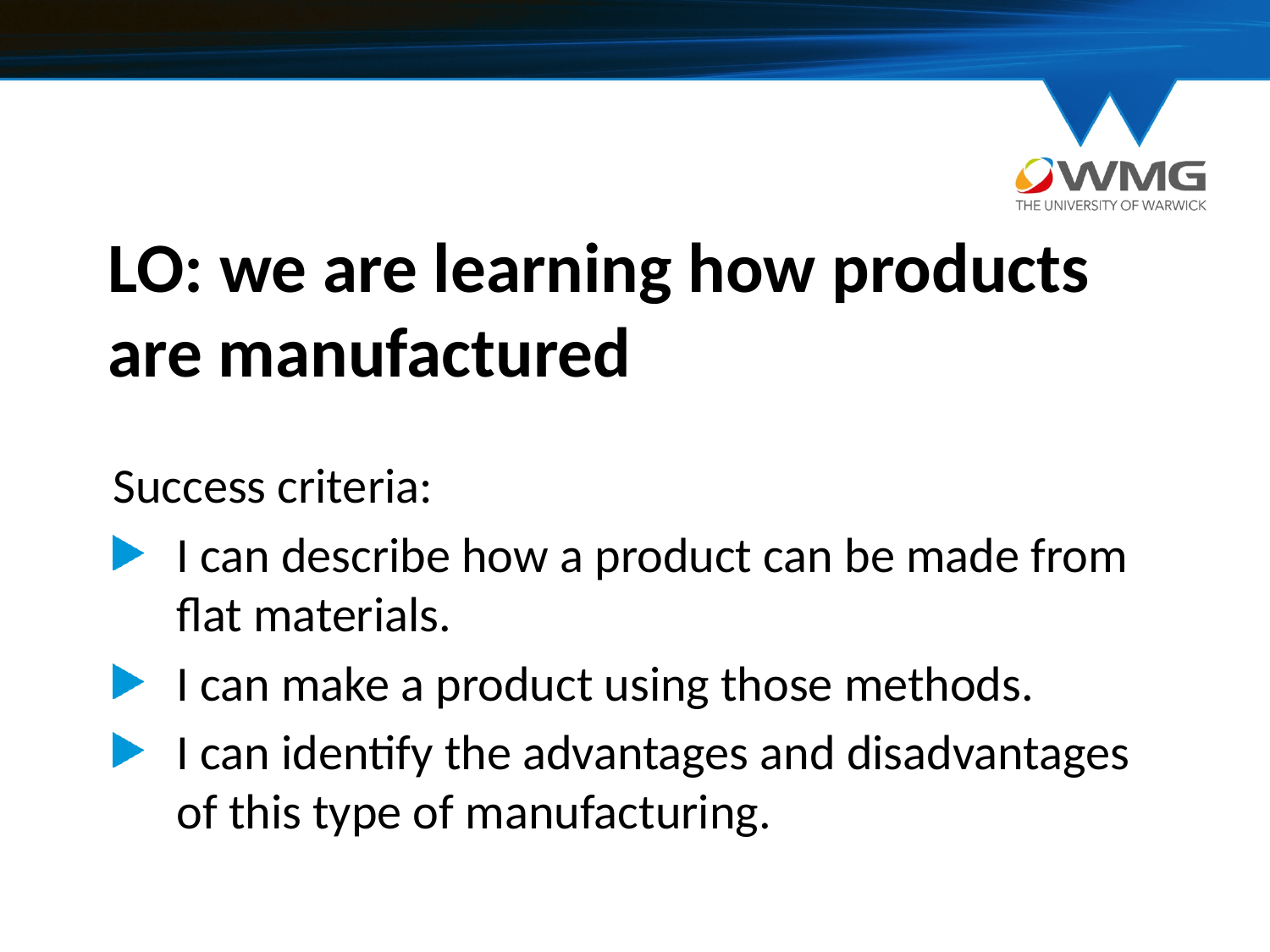

# LO: we are learning how products are manufactured
Success criteria:
I can describe how a product can be made from flat materials.
I can make a product using those methods.
I can identify the advantages and disadvantages of this type of manufacturing.